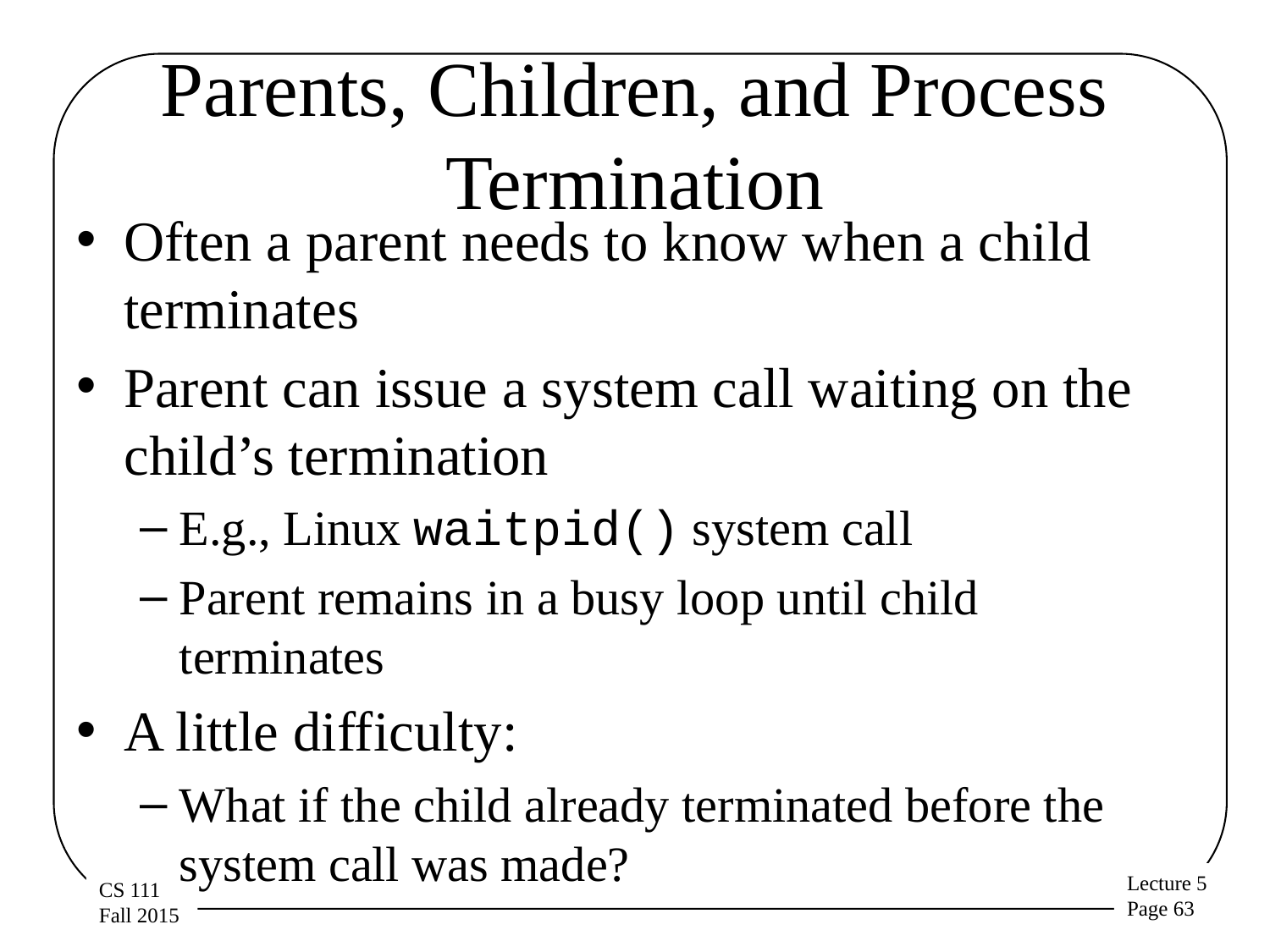

# Parents, Children, and Process Termination
Often a parent needs to know when a child terminates
Parent can issue a system call waiting on the child’s termination
E.g., Linux waitpid() system call
Parent remains in a busy loop until child terminates
A little difficulty:
What if the child already terminated before the system call was made?